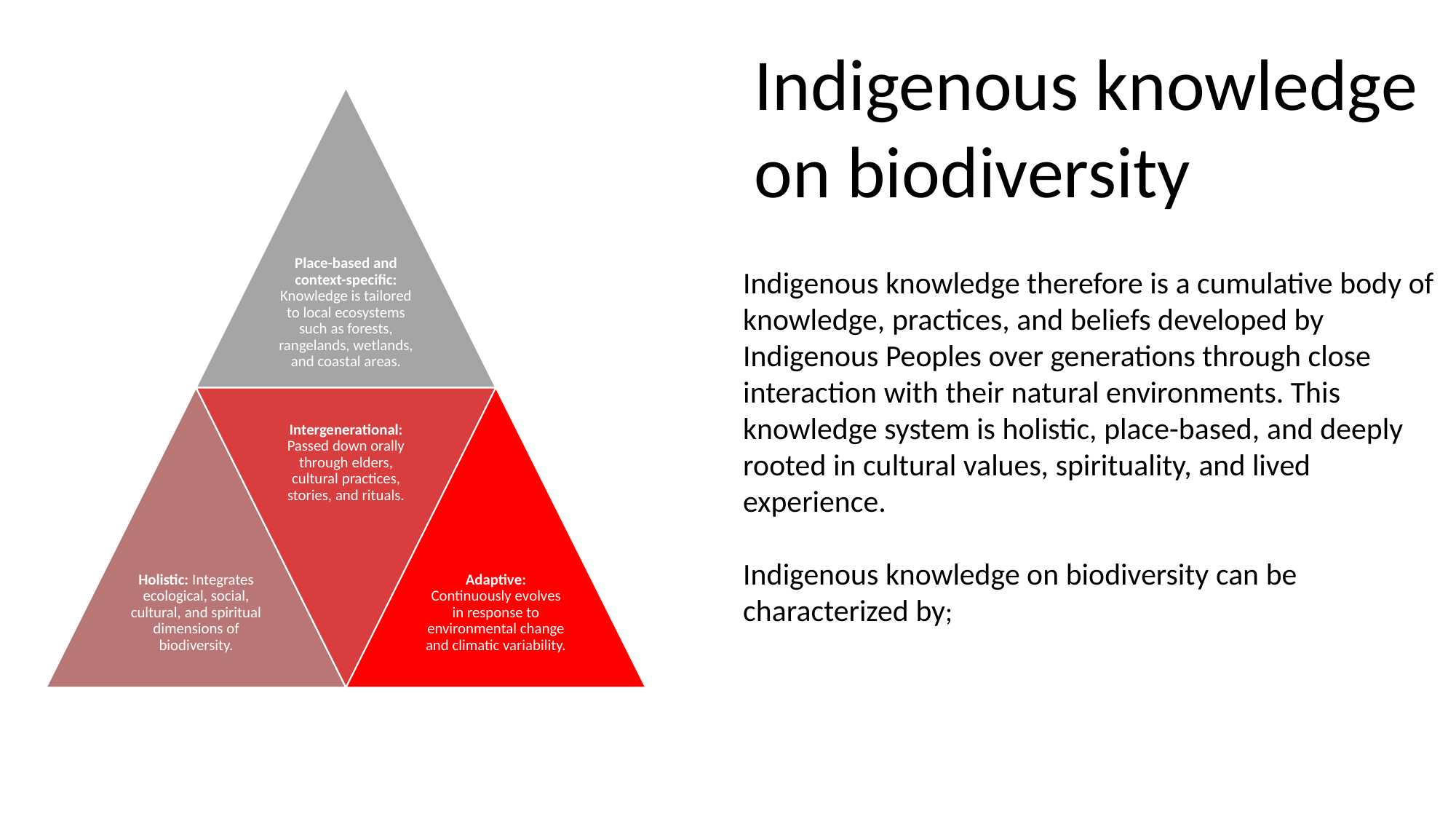

Indigenous knowledge on biodiversity

Indigenous knowledge therefore is a cumulative body of knowledge, practices, and beliefs developed by Indigenous Peoples over generations through close interaction with their natural environments. This knowledge system is holistic, place-based, and deeply rooted in cultural values, spirituality, and lived experience.

Indigenous knowledge on biodiversity can be characterized by;

Place-based and context-specific: Knowledge is tailored to local ecosystems such as forests, rangelands, wetlands, and coastal areas.

Intergenerational: Passed down orally through elders, cultural practices, stories, and rituals.

Holistic: Integrates ecological, social, cultural, and spiritual dimensions of biodiversity.
Adaptive: Continuously evolves in response to environmental change and climatic variability.